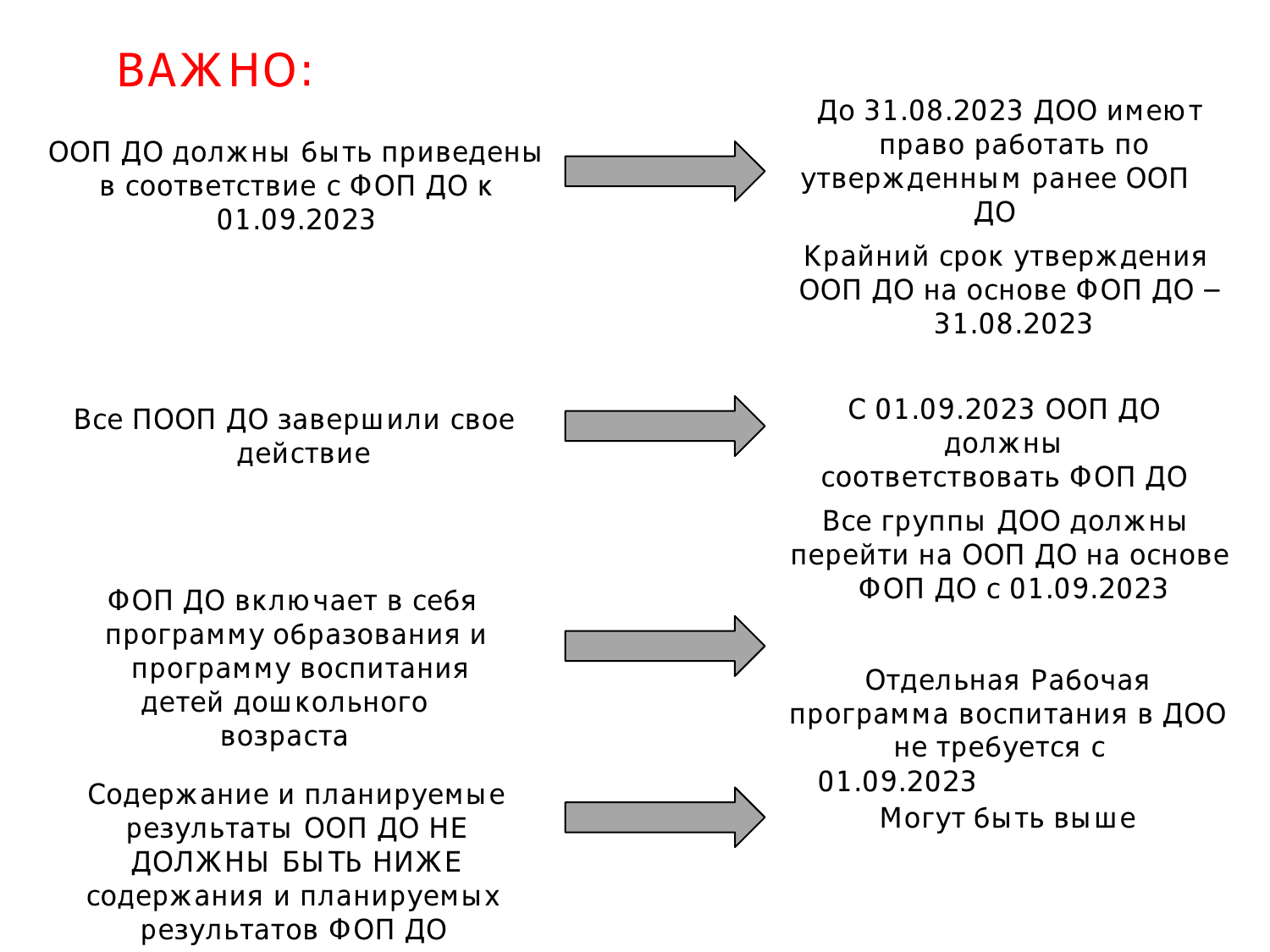

# ВАЖНО:
До 31.08.2023 ДОО имеют  право работать по
утвержденным ранее ООП ДО
Крайний срок утверждения  ООП ДО на основе ФОП ДО –  31.08.2023

С 01.09.2023 ООП ДО должны
соответствовать ФОП ДО
Все группы ДОО должны  перейти на ООП ДО на основе  ФОП ДО с 01.09.2023

Отдельная Рабочая  программа воспитания в ДОО
не требуется с 01.09.2023
ООП ДО должны быть приведены  в соответствие с ФОП ДО к  01.09.2023

Все ПООП ДО завершили свое  действие
ФОП ДО включает в себя  программу образования и  программу воспитания
детей дошкольного возраста
Содержание и планируемые  результаты ООП ДО НЕ  ДОЛЖНЫ БЫТЬ НИЖЕ
содержания и планируемых
результатов ФОП ДО

Могут быть выше